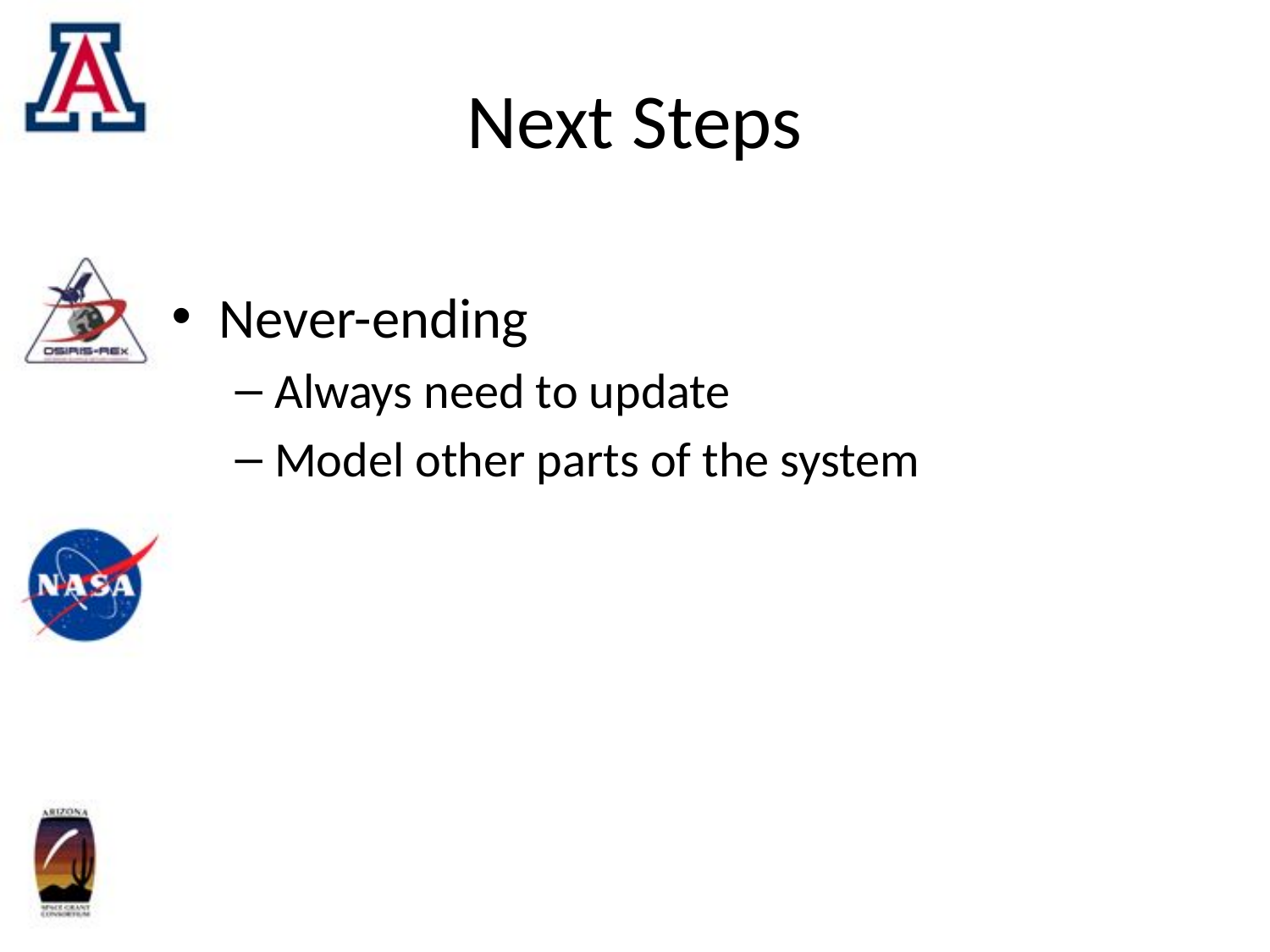

# Next Steps
Never-ending
Always need to update
Model other parts of the system